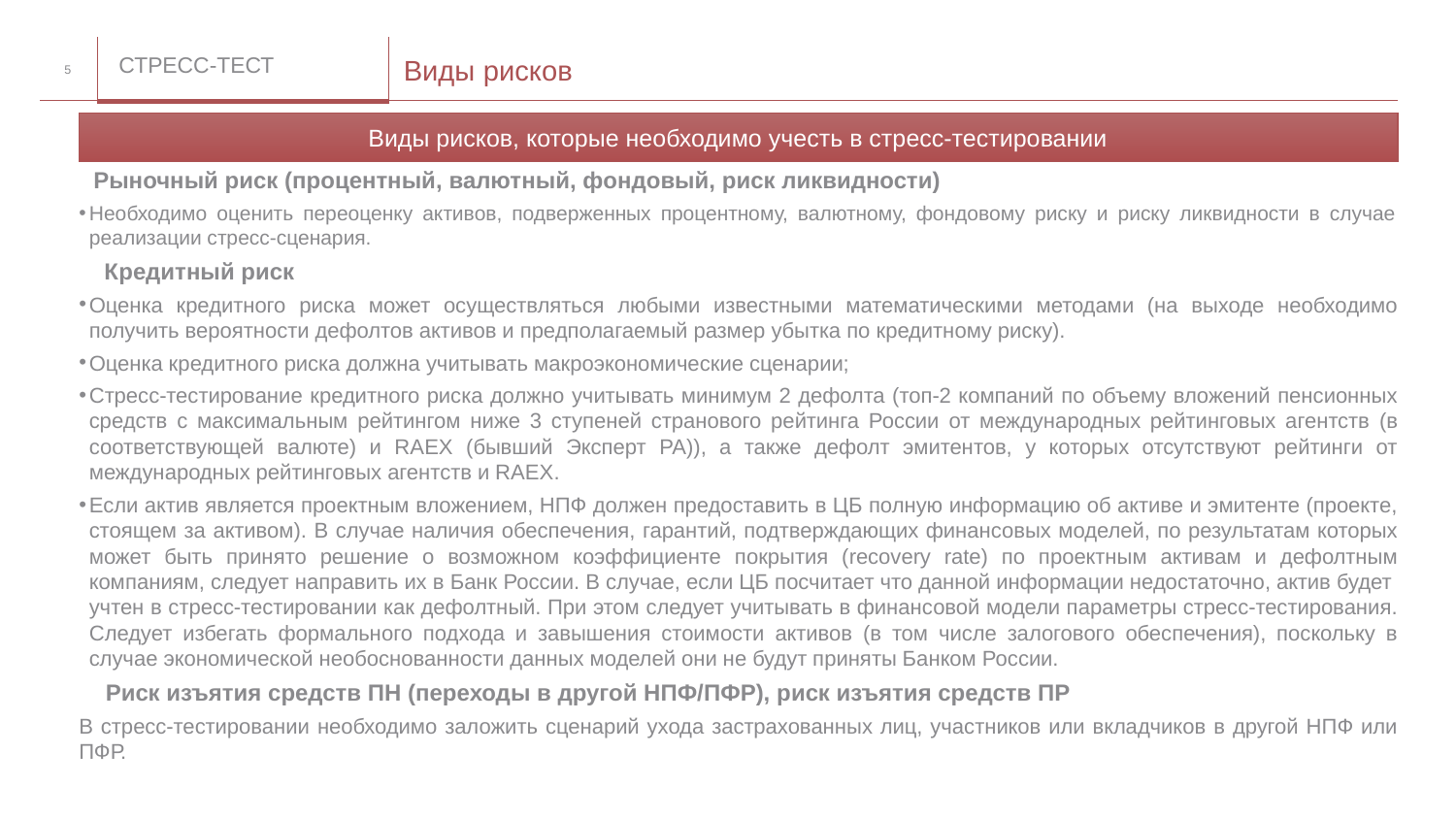

Стресс-тест
5
Виды рисков
#
Виды рисков, которые необходимо учесть в стресс-тестировании

    Рыночный риск (процентный, валютный, фондовый, риск ликвидности)
Необходимо оценить переоценку активов, подверженных процентному, валютному, фондовому риску и риску ликвидности в случае реализации стресс-сценария.
     Кредитный риск
Оценка кредитного риска может осуществляться любыми известными математическими методами (на выходе необходимо получить вероятности дефолтов активов и предполагаемый размер убытка по кредитному риску).
Оценка кредитного риска должна учитывать макроэкономические сценарии;
Стресс-тестирование кредитного риска должно учитывать минимум 2 дефолта (топ-2 компаний по объему вложений пенсионных средств с максимальным рейтингом ниже 3 ступеней странового рейтинга России от международных рейтинговых агентств (в соответствующей валюте) и RAEX (бывший Эксперт РА)), а также дефолт эмитентов, у которых отсутствуют рейтинги от международных рейтинговых агентств и RAEX.
Если актив является проектным вложением, НПФ должен предоставить в ЦБ полную информацию об активе и эмитенте (проекте, стоящем за активом). В случае наличия обеспечения, гарантий, подтверждающих финансовых моделей, по результатам которых может быть принято решение о возможном коэффициенте покрытия (recovery rate) по проектным активам и дефолтным компаниям, следует направить их в Банк России. В случае, если ЦБ посчитает что данной информации недостаточно, актив будет  учтен в стресс-тестировании как дефолтный. При этом следует учитывать в финансовой модели параметры стресс-тестирования. Следует избегать формального подхода и завышения стоимости активов (в том числе залогового обеспечения), поскольку в случае экономической необоснованности данных моделей они не будут приняты Банком России.
     Риск изъятия средств ПН (переходы в другой НПФ/ПФР), риск изъятия средств ПР
В стресс-тестировании необходимо заложить сценарий ухода застрахованных лиц, участников или вкладчиков в другой НПФ или ПФР.